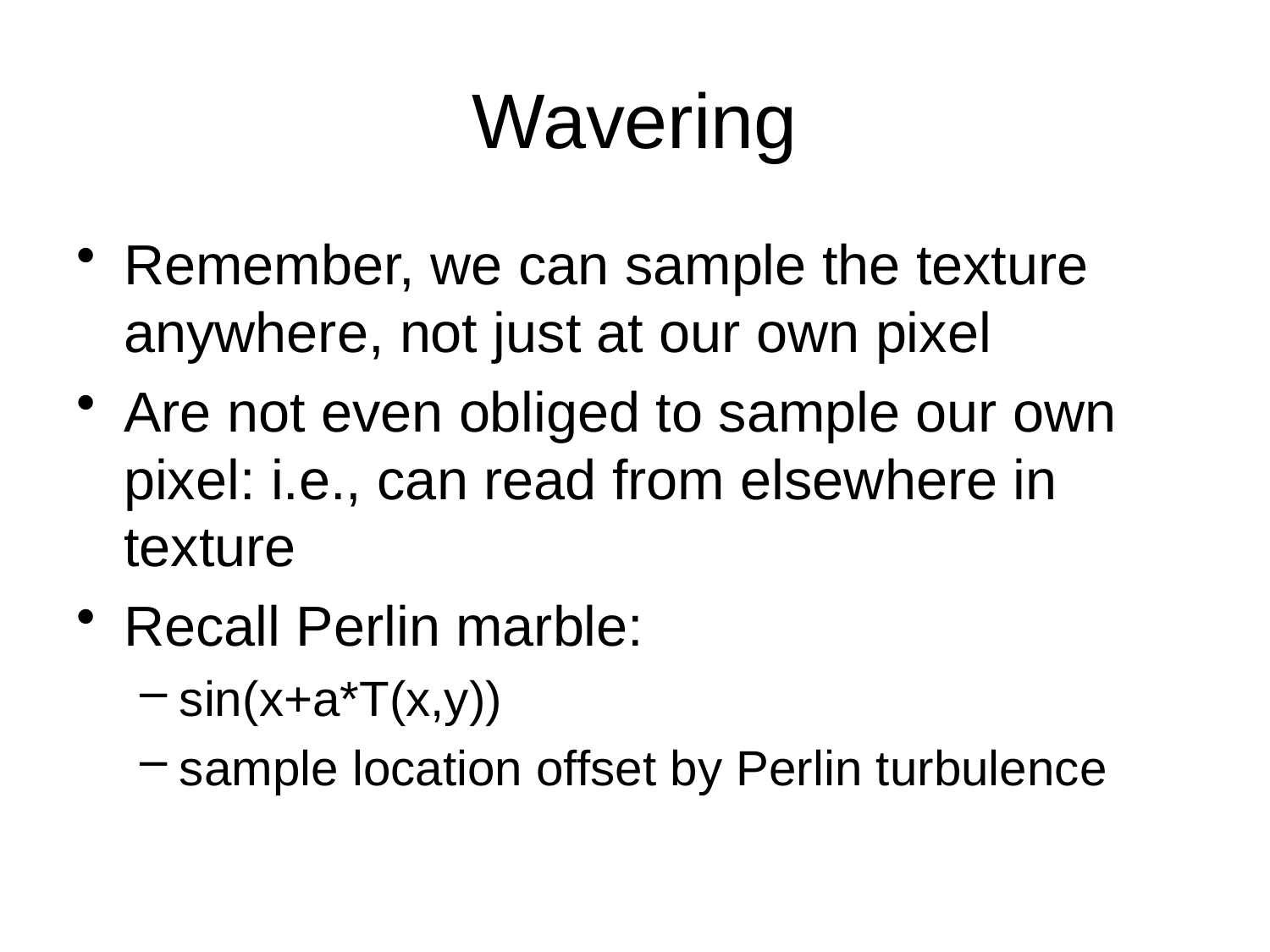

# Wavering
Remember, we can sample the texture anywhere, not just at our own pixel
Are not even obliged to sample our own pixel: i.e., can read from elsewhere in texture
Recall Perlin marble:
sin(x+a*T(x,y))
sample location offset by Perlin turbulence